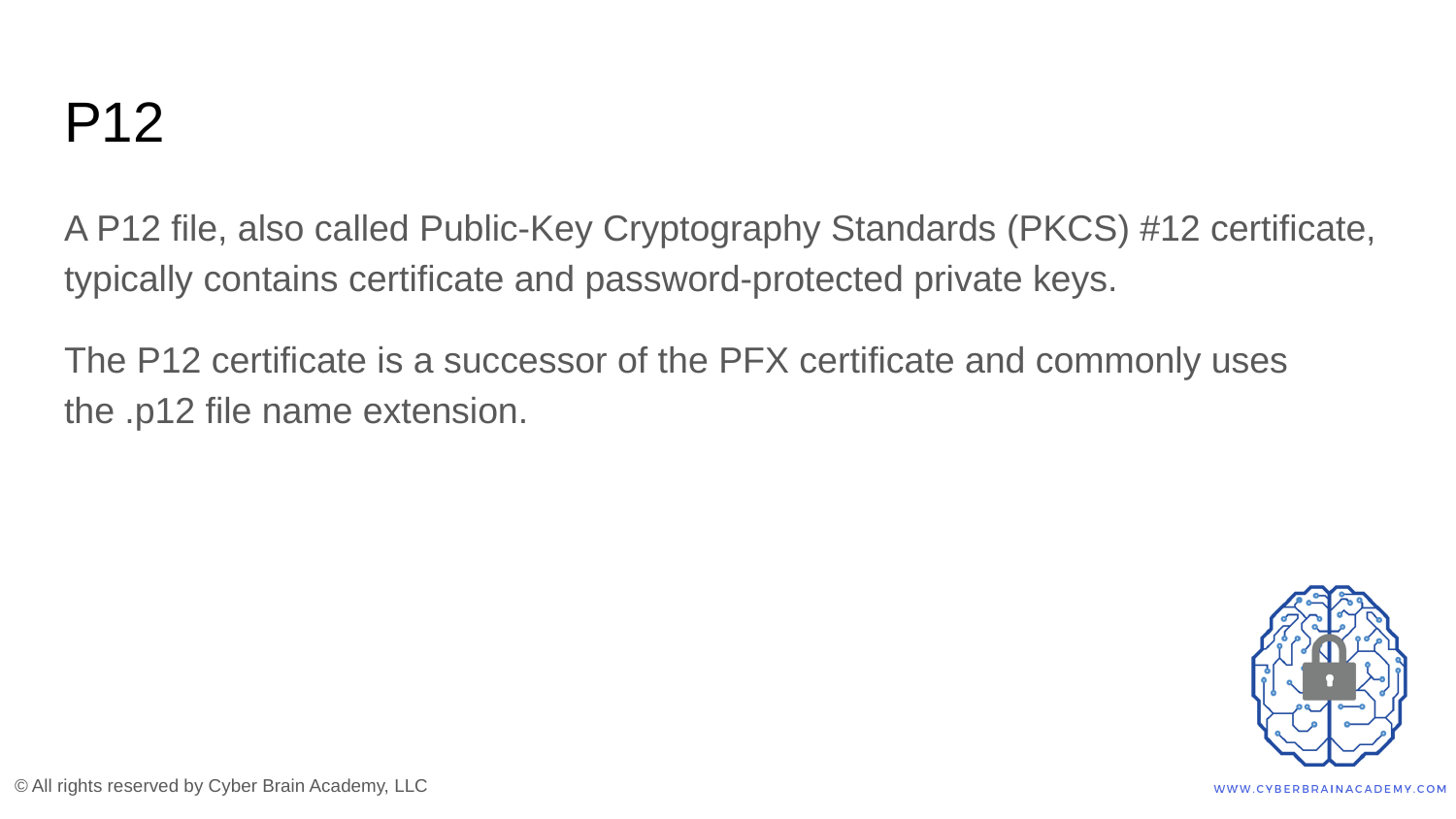

# P12
A P12 file, also called Public-Key Cryptography Standards (PKCS) #12 certificate, typically contains certificate and password-protected private keys.
The P12 certificate is a successor of the PFX certificate and commonly uses the .p12 file name extension.